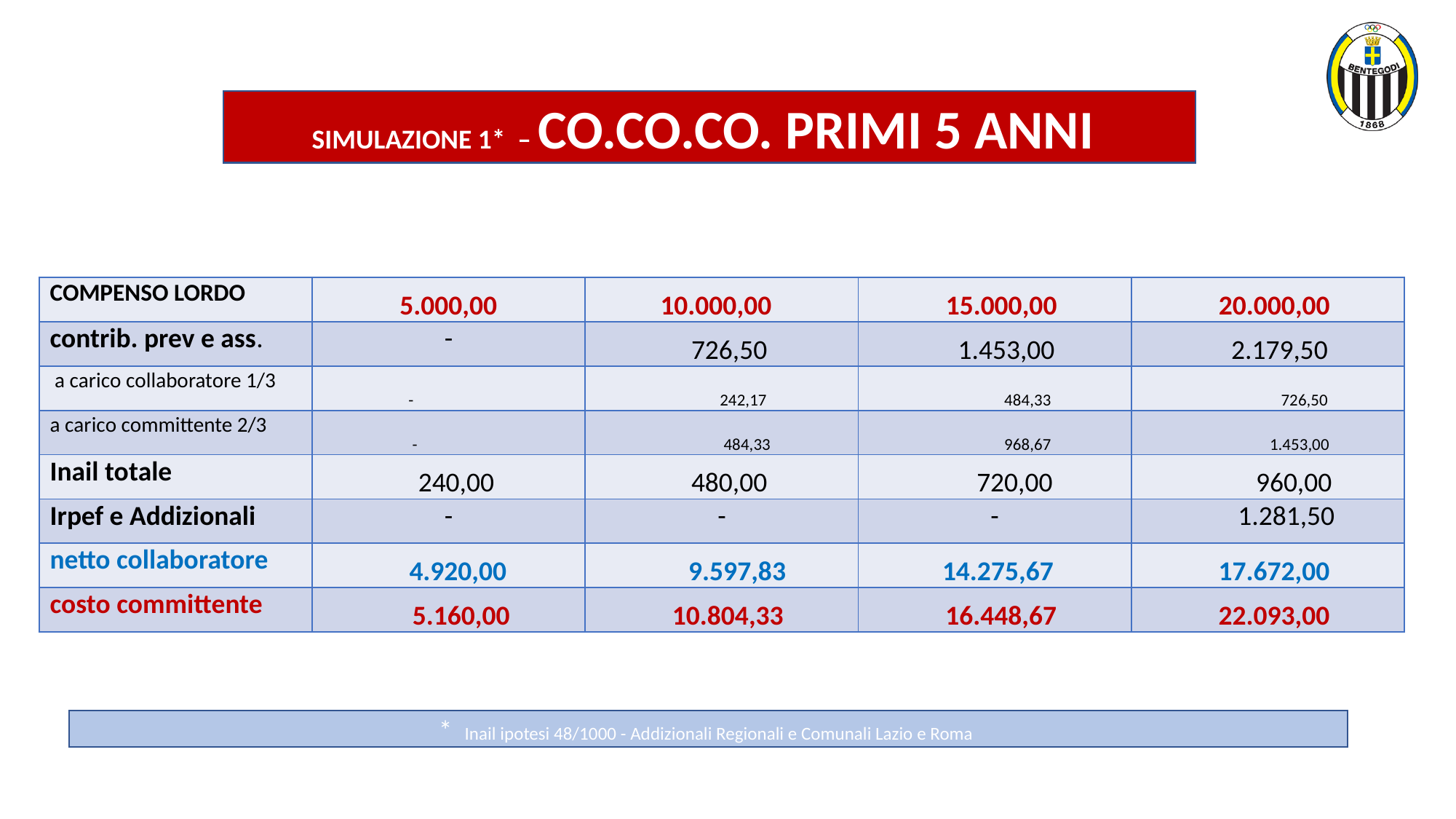

SIMULAZIONE 1*  – CO.CO.CO. PRIMI 5 ANNI
| COMPENSO LORDO | 5.000,00 | 10.000,00 | 15.000,00 | 20.000,00 |
| --- | --- | --- | --- | --- |
| contrib. prev e ass. | - | 726,50 | 1.453,00 | 2.179,50 |
| a carico collaboratore 1/3 | - | 242,17 | 484,33 | 726,50 |
| a carico committente 2/3 | - | 484,33 | 968,67 | 1.453,00 |
| Inail totale | 240,00 | 480,00 | 720,00 | 960,00 |
| Irpef e Addizionali | - | - | - | 1.281,50 |
| netto collaboratore | 4.920,00 | 9.597,83 | 14.275,67 | 17.672,00 |
| costo committente | 5.160,00 | 10.804,33 | 16.448,67 | 22.093,00 |
*  Inail ipotesi 48/1000 - Addizionali Regionali e Comunali Lazio e Roma